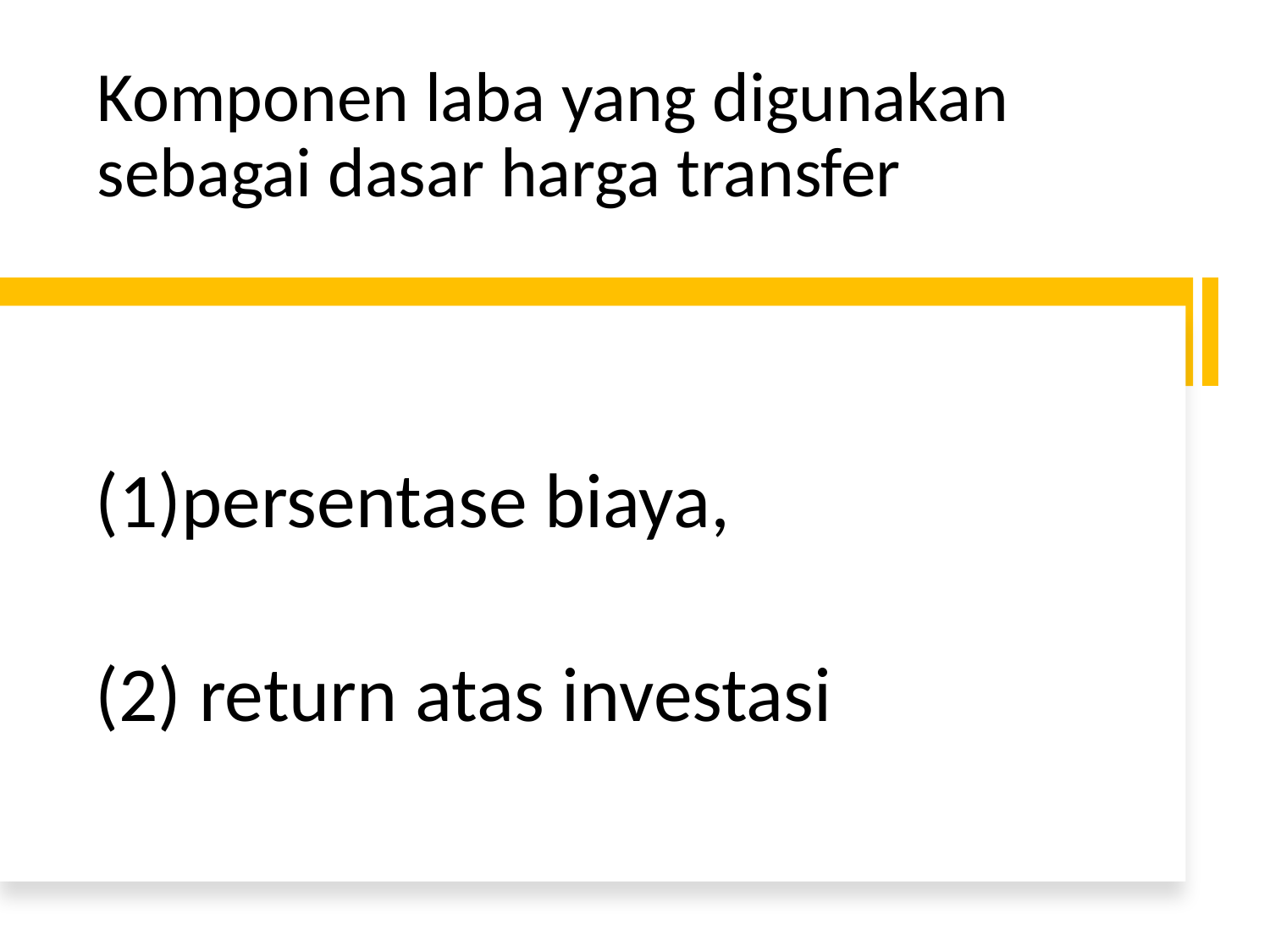

# Komponen laba yang digunakan sebagai dasar harga transfer

persentase biaya,

(2) return atas investasi